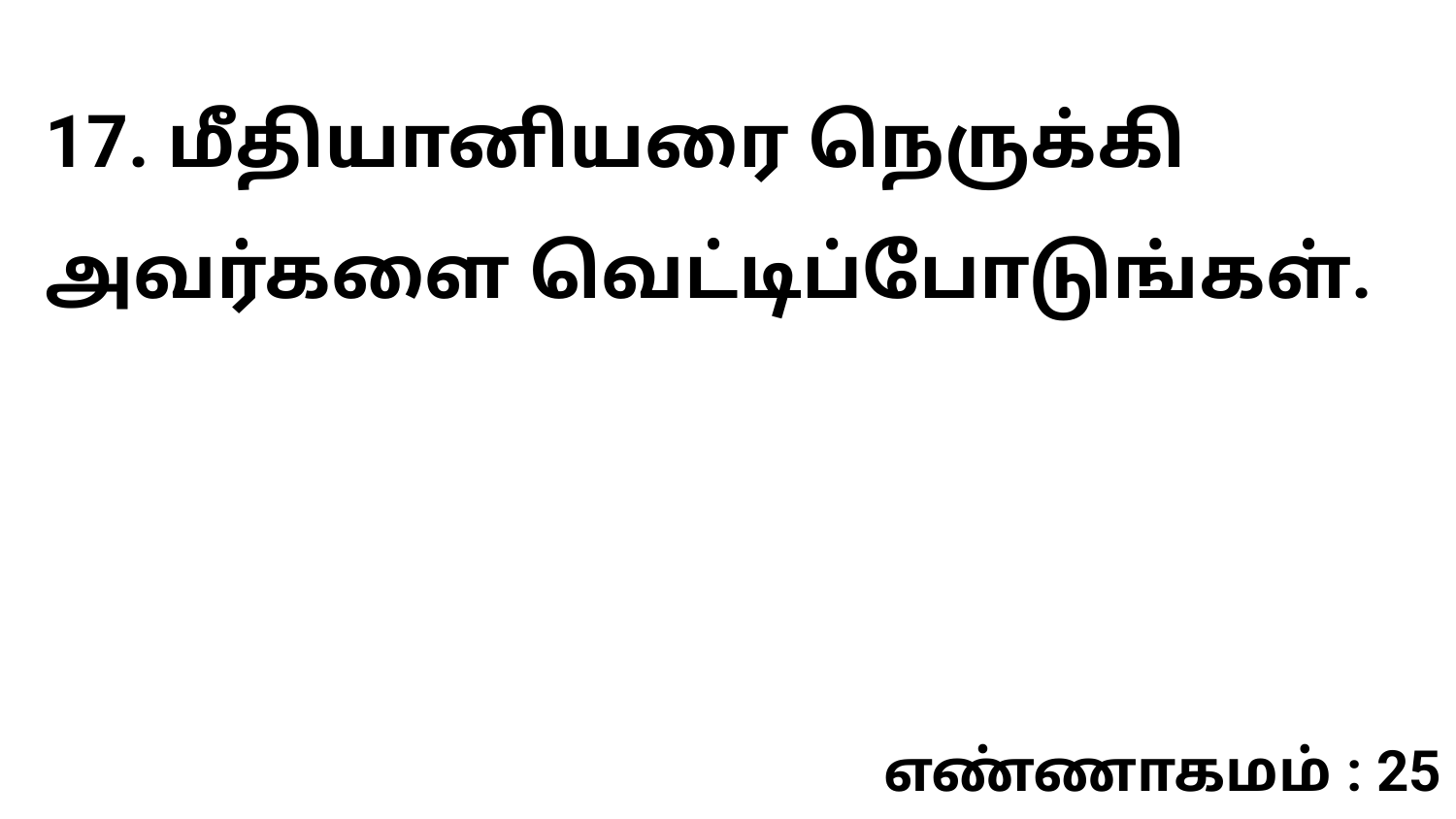

17. மீதியானியரை நெருக்கி அவர்களை வெட்டிப்போடுங்கள்.
எண்ணாகமம் : 25